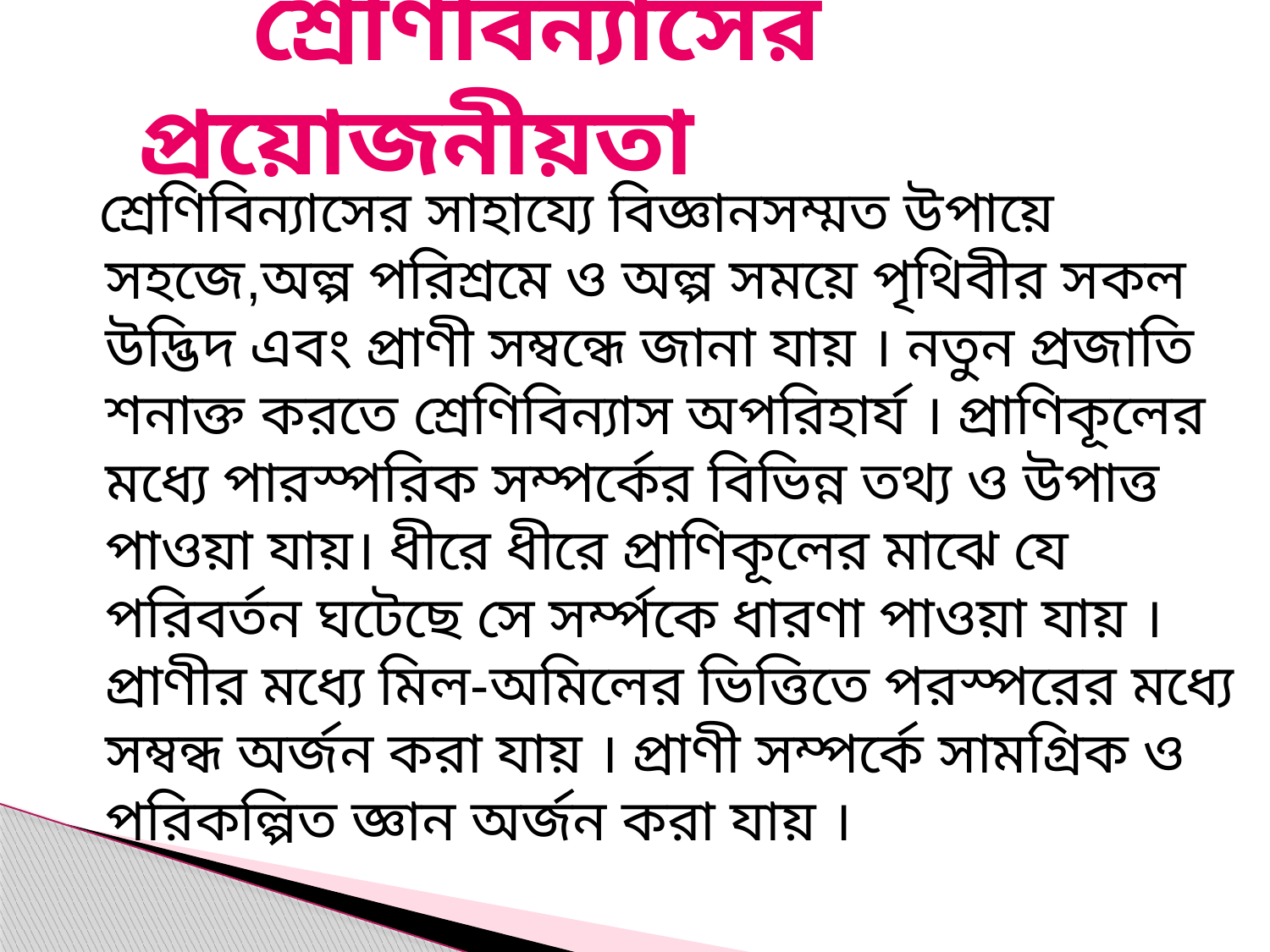

# শ্রেণিবিন্যাসের প্রয়োজনীয়তা
  শ্রেণিবিন্যাসের সাহায্যে বিজ্ঞানসম্মত উপায়ে সহজে,অল্প পরিশ্রমে ও অল্প সময়ে পৃথিবীর সকল উদ্ভিদ এবং প্রাণী সম্বন্ধে জানা যায় । নতুন প্রজাতি শনাক্ত করতে শ্রেণিবিন্যাস অপরিহার্য । প্রাণিকূলের মধ্যে পারস্পরিক সম্পর্কের বিভিন্ন তথ্য ও উপাত্ত পাওয়া যায়। ধীরে ধীরে প্রাণিকূলের মাঝে যে পরিবর্তন ঘটেছে সে সর্ম্পকে ধারণা পাওয়া যায় । প্রাণীর মধ্যে মিল-অমিলের ভিত্তিতে পরস্পরের মধ্যে সম্বন্ধ অর্জন করা যায় । প্রাণী সম্পর্কে সামগ্রিক ও পরিকল্পিত জ্ঞান অর্জন করা যায় ।